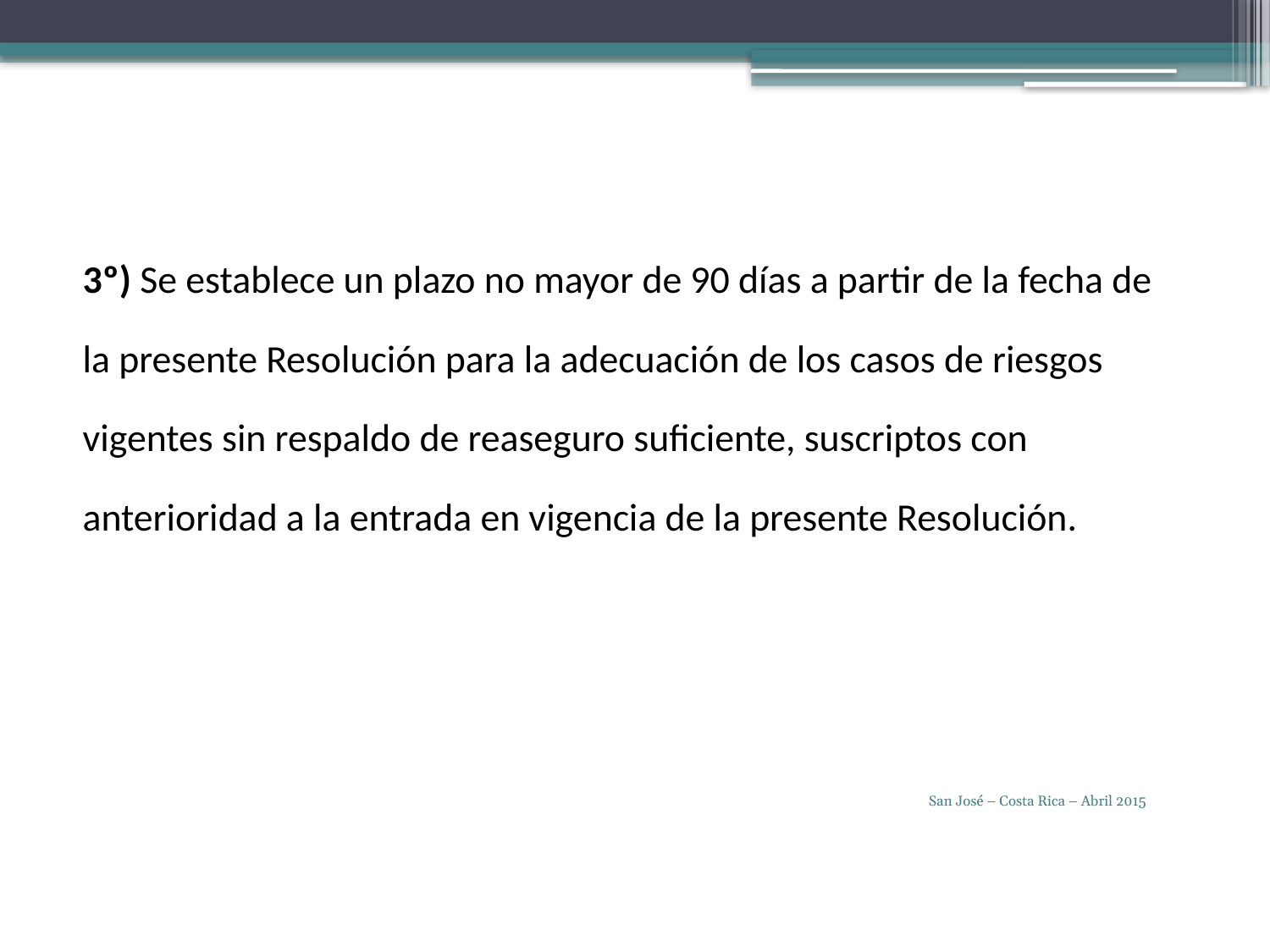

3º) Se establece un plazo no mayor de 90 días a partir de la fecha de la presente Resolución para la adecuación de los casos de riesgos vigentes sin respaldo de reaseguro suficiente, suscriptos con anterioridad a la entrada en vigencia de la presente Resolución.

San José – Costa Rica – Abril 2015